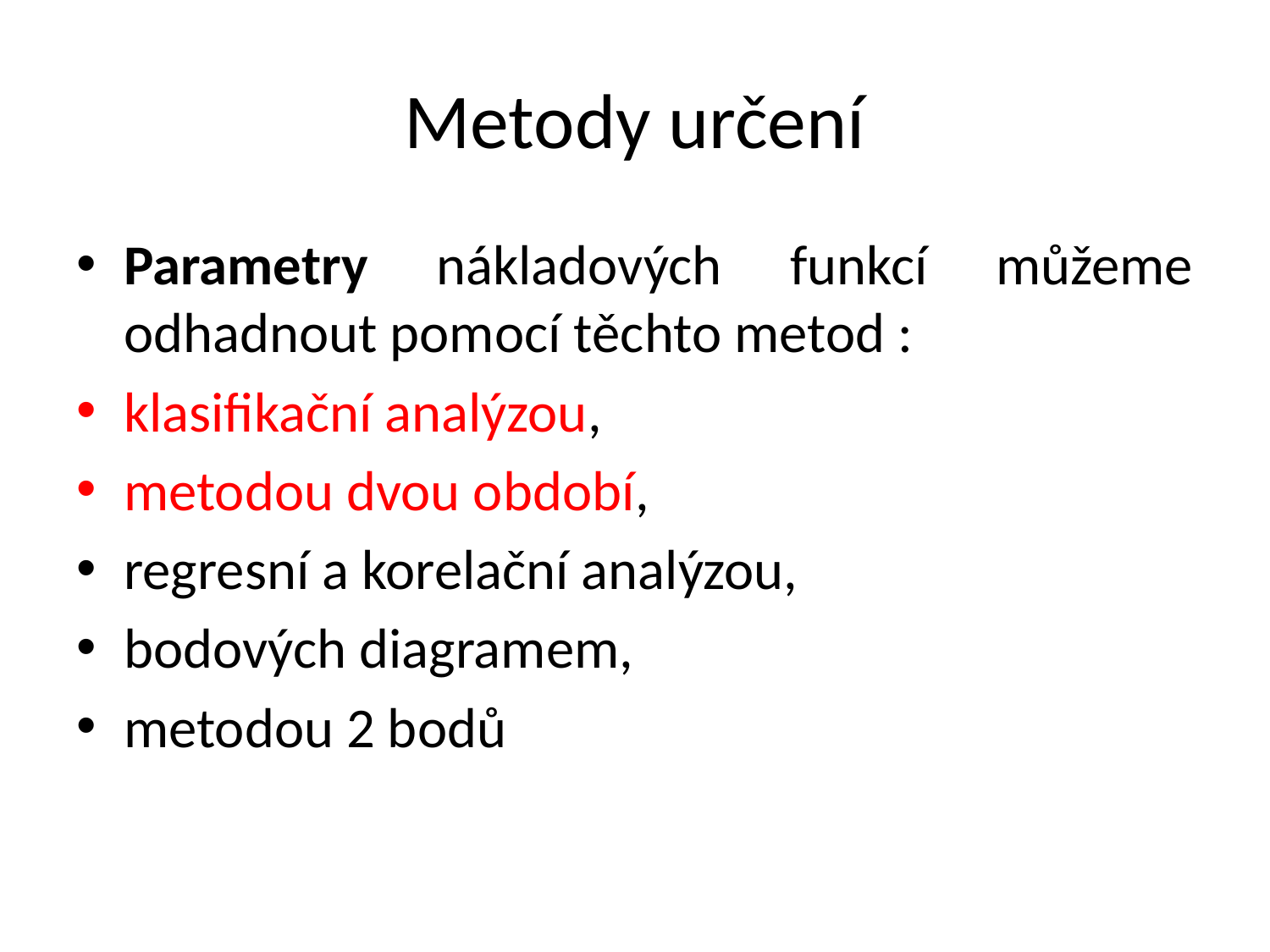

# Metody určení
Parametry nákladových funkcí můžeme odhadnout pomocí těchto metod :
klasifikační analýzou,
metodou dvou období,
regresní a korelační analýzou,
bodových diagramem,
metodou 2 bodů